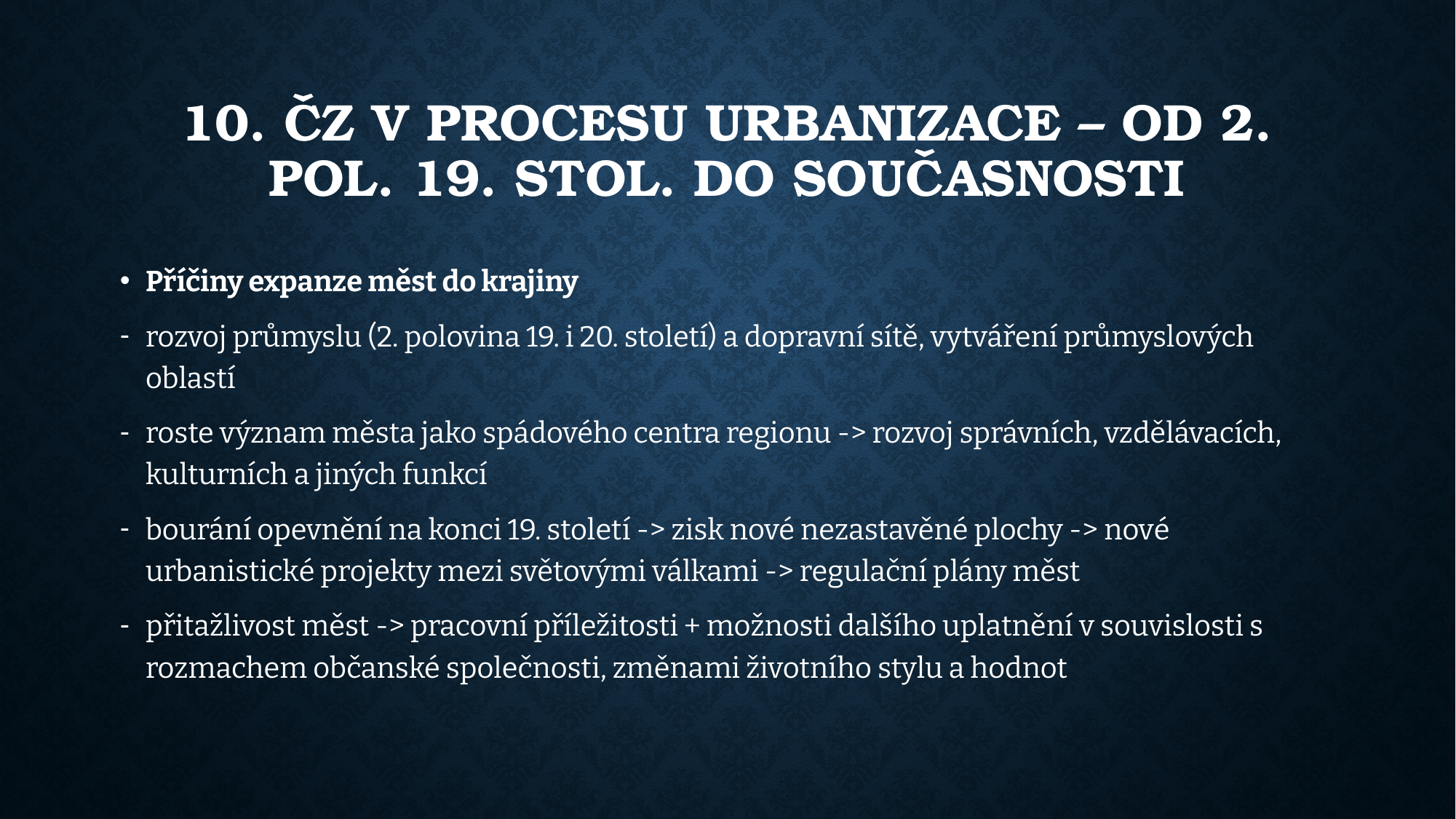

# 10. Čz v Procesu urbanizace – od 2. pol. 19. stol. do současnosti
Příčiny expanze měst do krajiny
rozvoj průmyslu (2. polovina 19. i 20. století) a dopravní sítě, vytváření průmyslových oblastí
roste význam města jako spádového centra regionu -> rozvoj správních, vzdělávacích, kulturních a jiných funkcí
bourání opevnění na konci 19. století -> zisk nové nezastavěné plochy -> nové urbanistické projekty mezi světovými válkami -> regulační plány měst
přitažlivost měst -> pracovní příležitosti + možnosti dalšího uplatnění v souvislosti s rozmachem občanské společnosti, změnami životního stylu a hodnot